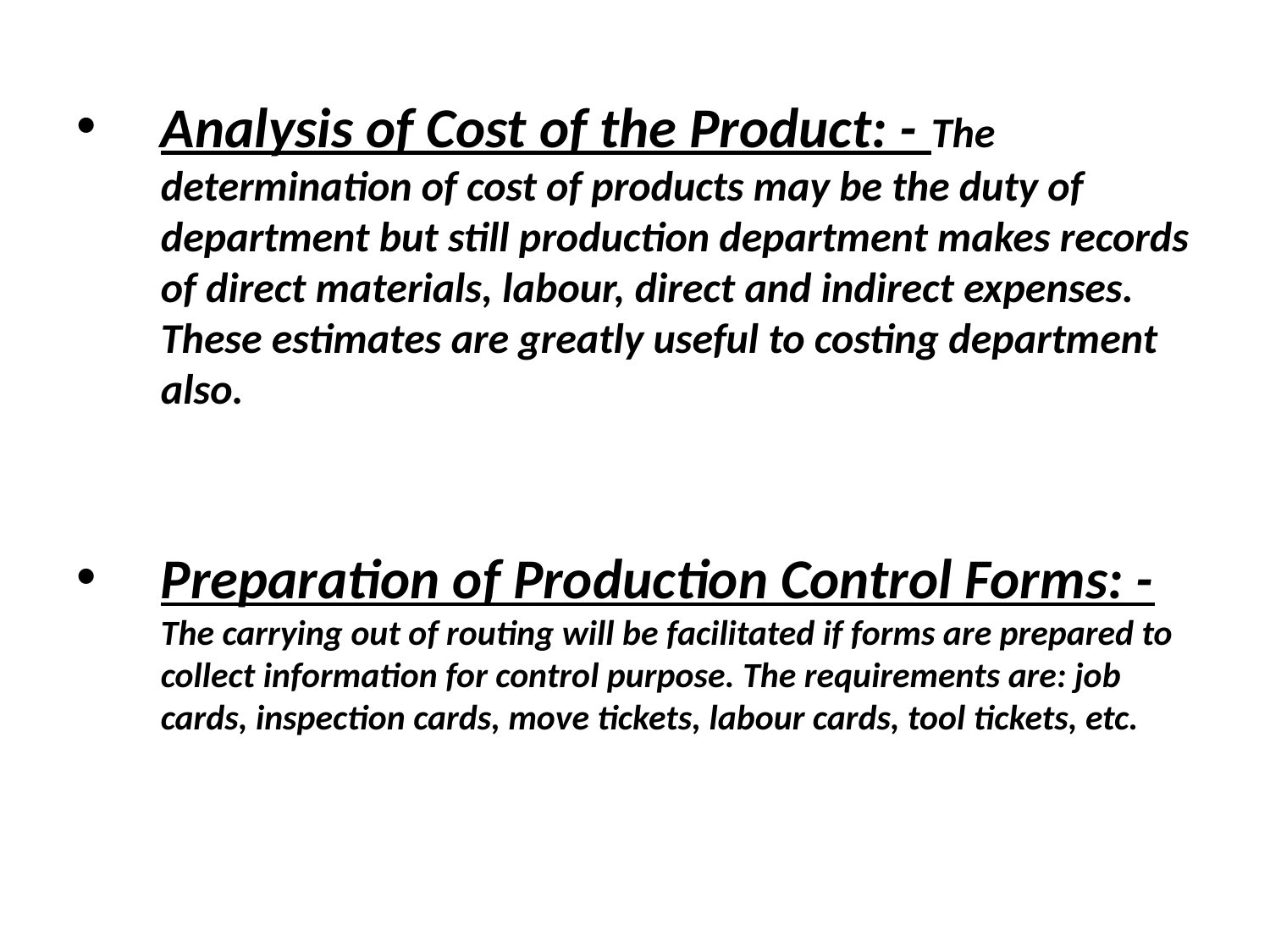

Analysis of Cost of the Product: - The determination of cost of products may be the duty of department but still production department makes records of direct materials, labour, direct and indirect expenses. These estimates are greatly useful to costing department also.

Preparation of Production Control Forms: - The carrying out of routing will be facilitated if forms are prepared to collect information for control purpose. The requirements are: job cards, inspection cards, move tickets, labour cards, tool tickets, etc.